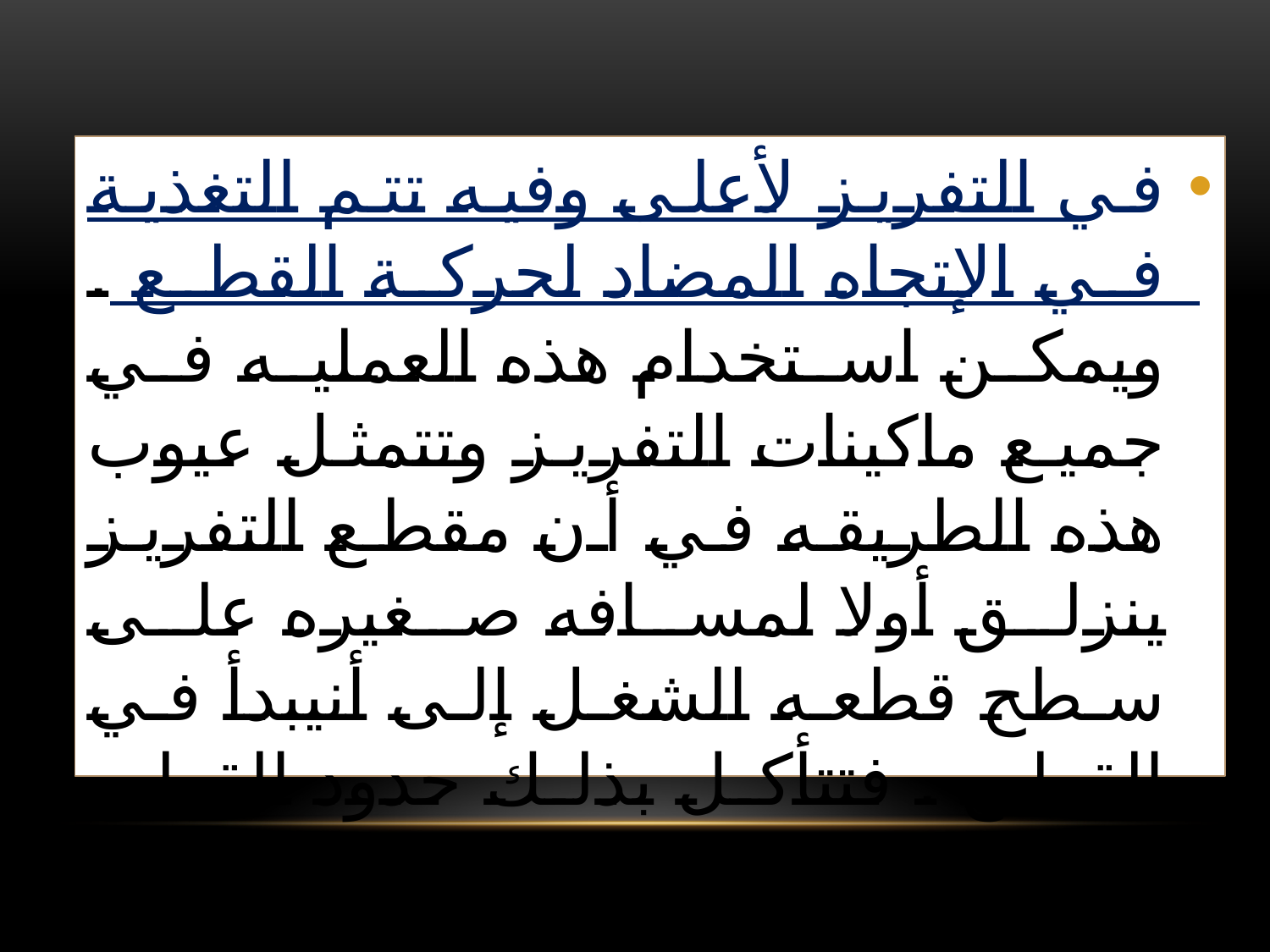

في التفريز لأعلى وفيه تتم التغذية في الإتجاه المضاد لحركة القطع . ويمكن استخدام هذه العمليه في جميع ماكينات التفريز وتتمثل عيوب هذه الطريقه في أن مقطع التفريز ينزلق أولا لمسافه صغيره على سطح قطعه الشغل إلى أنيبدأ في القطع . فتتأكل بذلك حدود القطع سريعا وتكون قدره القطع منخفضه .